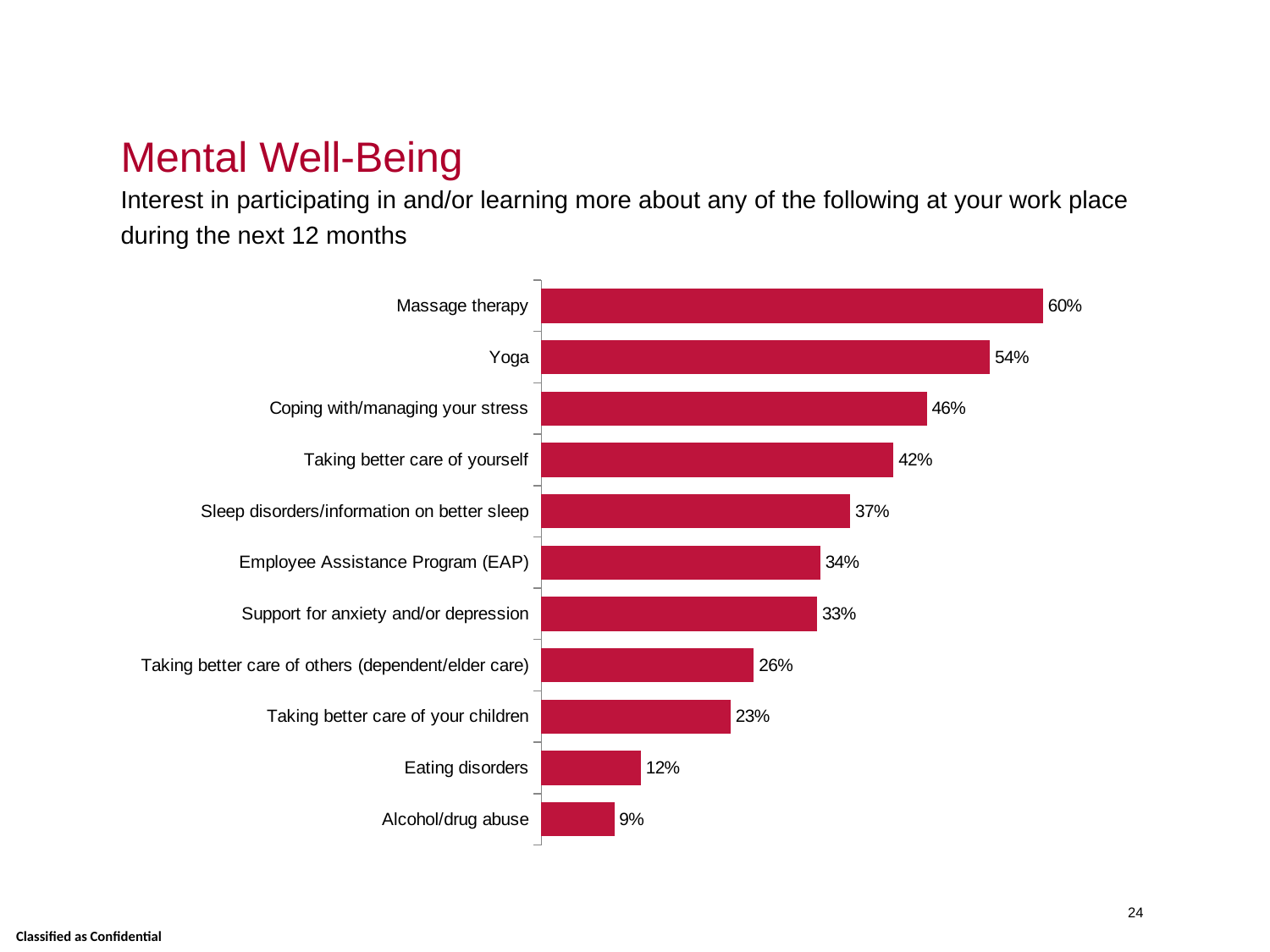

# Mental Well-Being
Interest in participating in and/or learning more about any of the following at your work place during the next 12 months

### Chart

| Category |  |
|---|---|
| Alcohol/drug abuse | 0.088 |
| Eating disorders | 0.12 |
| Taking better care of your children | 0.228 |
| Taking better care of others (dependent/elder care) | 0.256 |
| Support for anxiety and/or depression | 0.332 |
| Employee Assistance Program (EAP) | 0.336 |
| Sleep disorders/information on better sleep | 0.372 |
| Taking better care of yourself | 0.424 |
| Coping with/managing your stress | 0.464 |
| Yoga | 0.54 |
| Massage therapy | 0.604 |
24